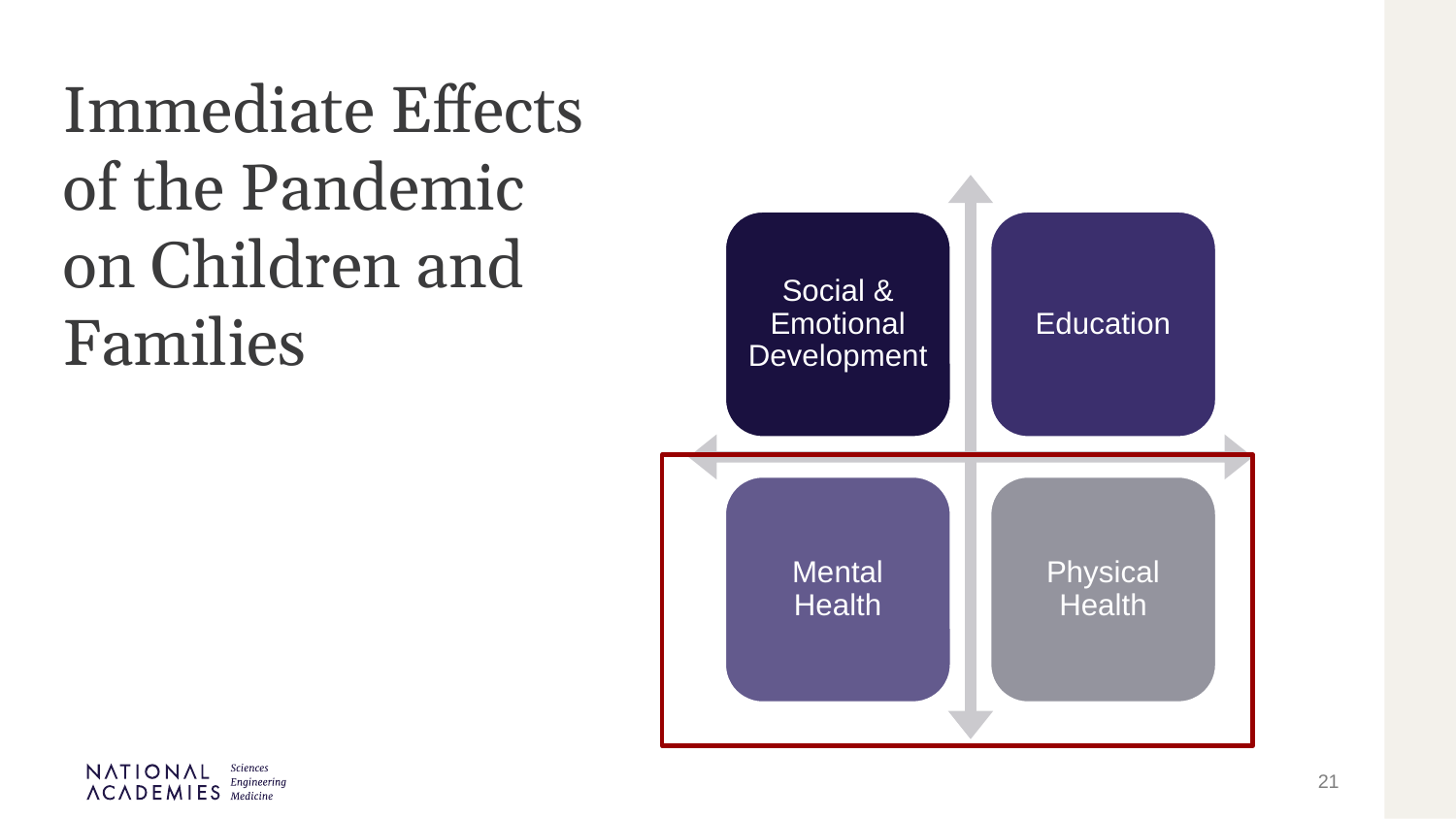

Immediate Effects of the Pandemic on Children and Families

Social & Emotional Development
Education

Mental Health
Physical Health

21